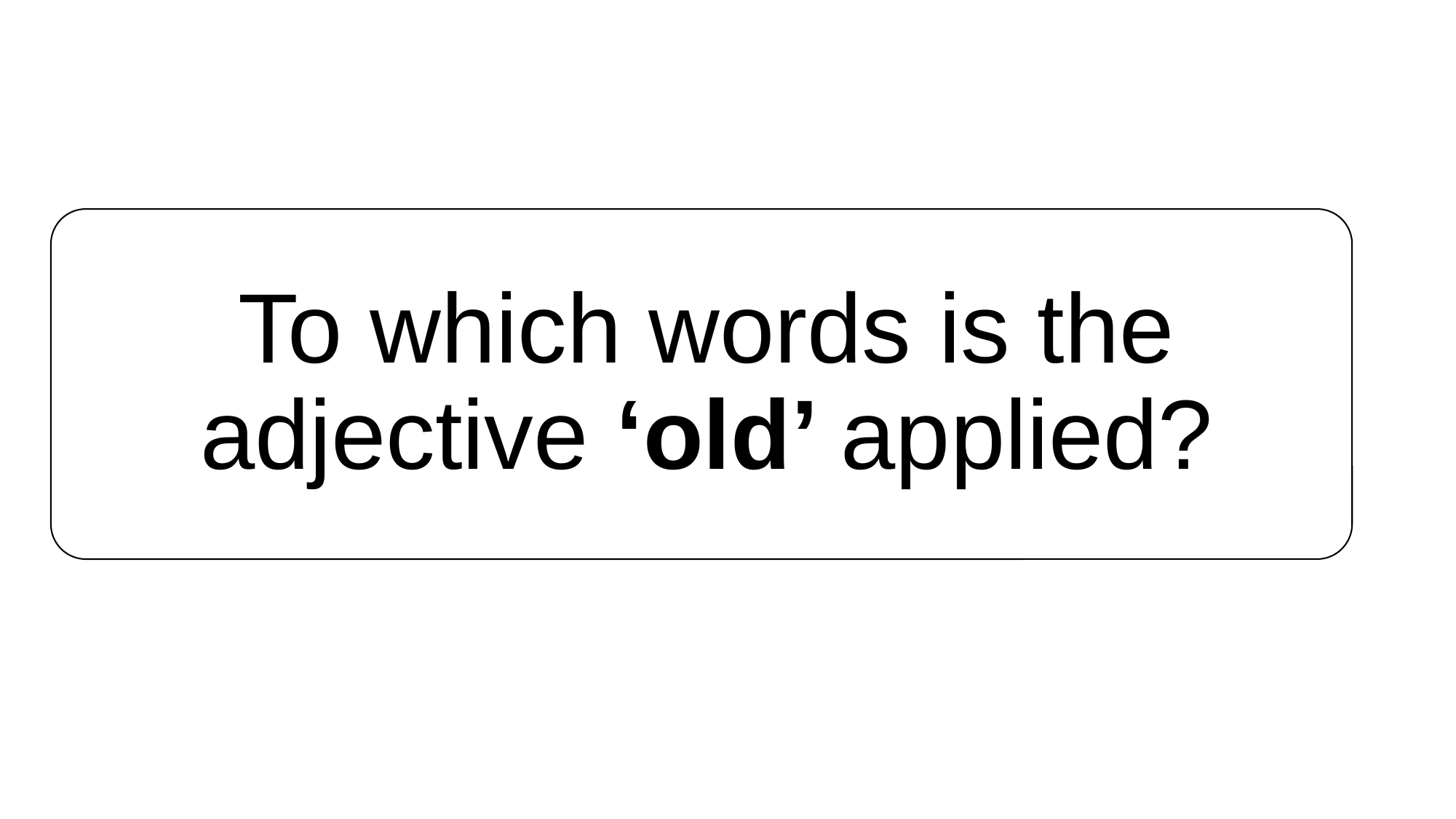

To which words is the adjective ‘old’ applied?